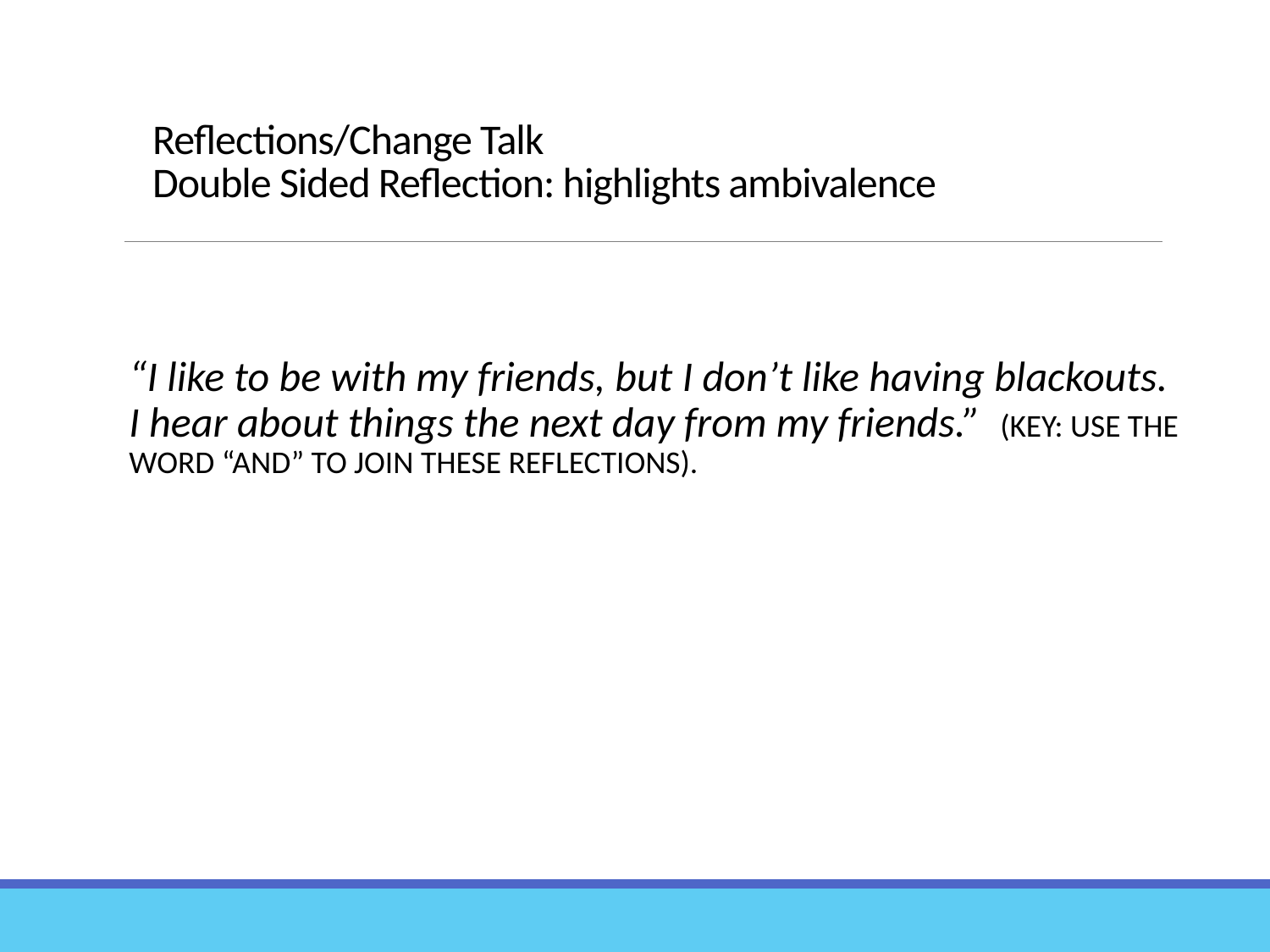

# Reflections/Change Talk Double Sided Reflection: highlights ambivalence

“I like to be with my friends, but I don’t like having blackouts. I hear about things the next day from my friends.”  (KEY: USE THE WORD “AND” TO JOIN THESE REFLECTIONS).